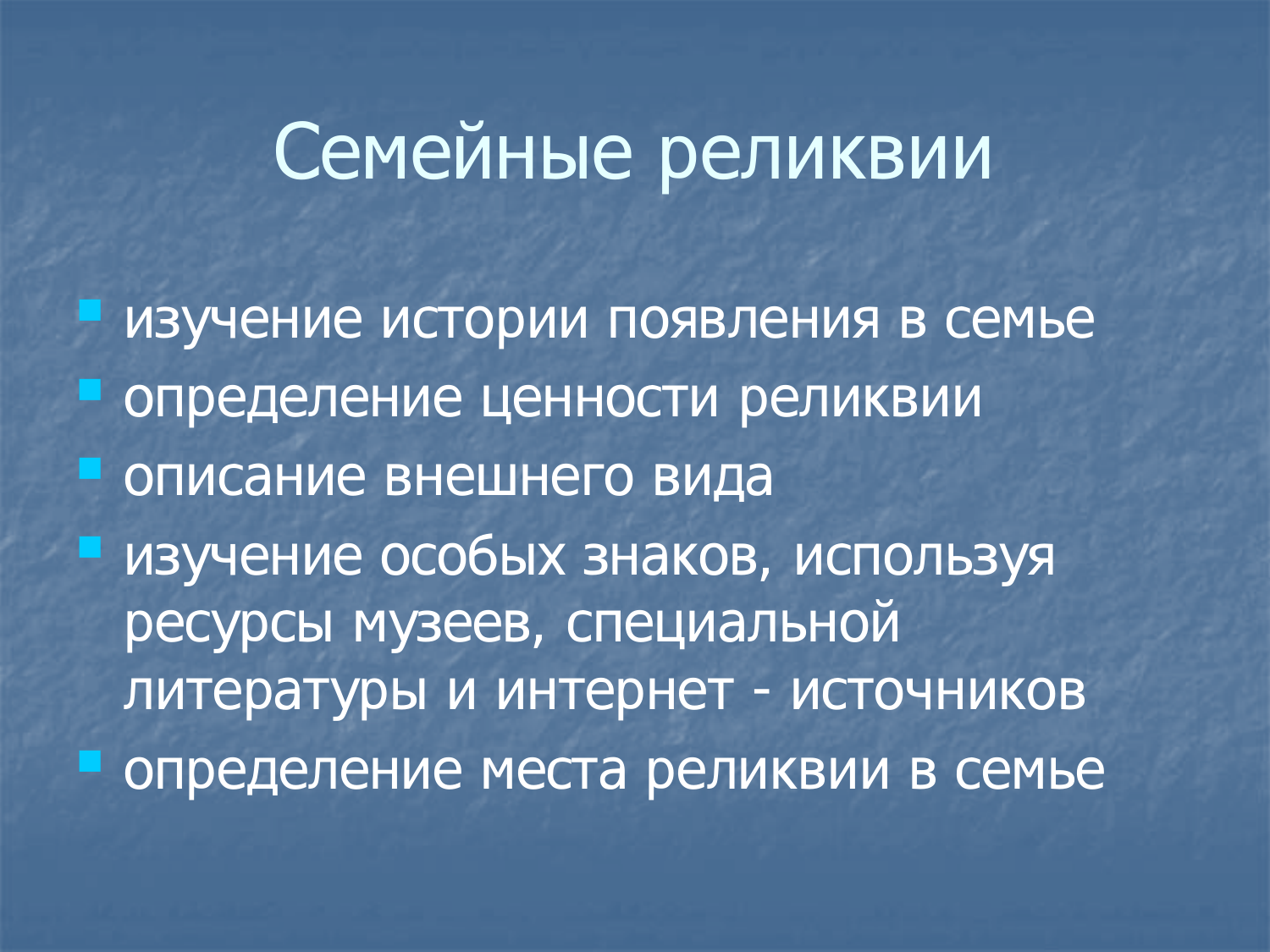

# Семейные реликвии
изучение истории появления в семье
определение ценности реликвии
описание внешнего вида
изучение особых знаков, используя ресурсы музеев, специальной литературы и интернет - источников
определение места реликвии в семье